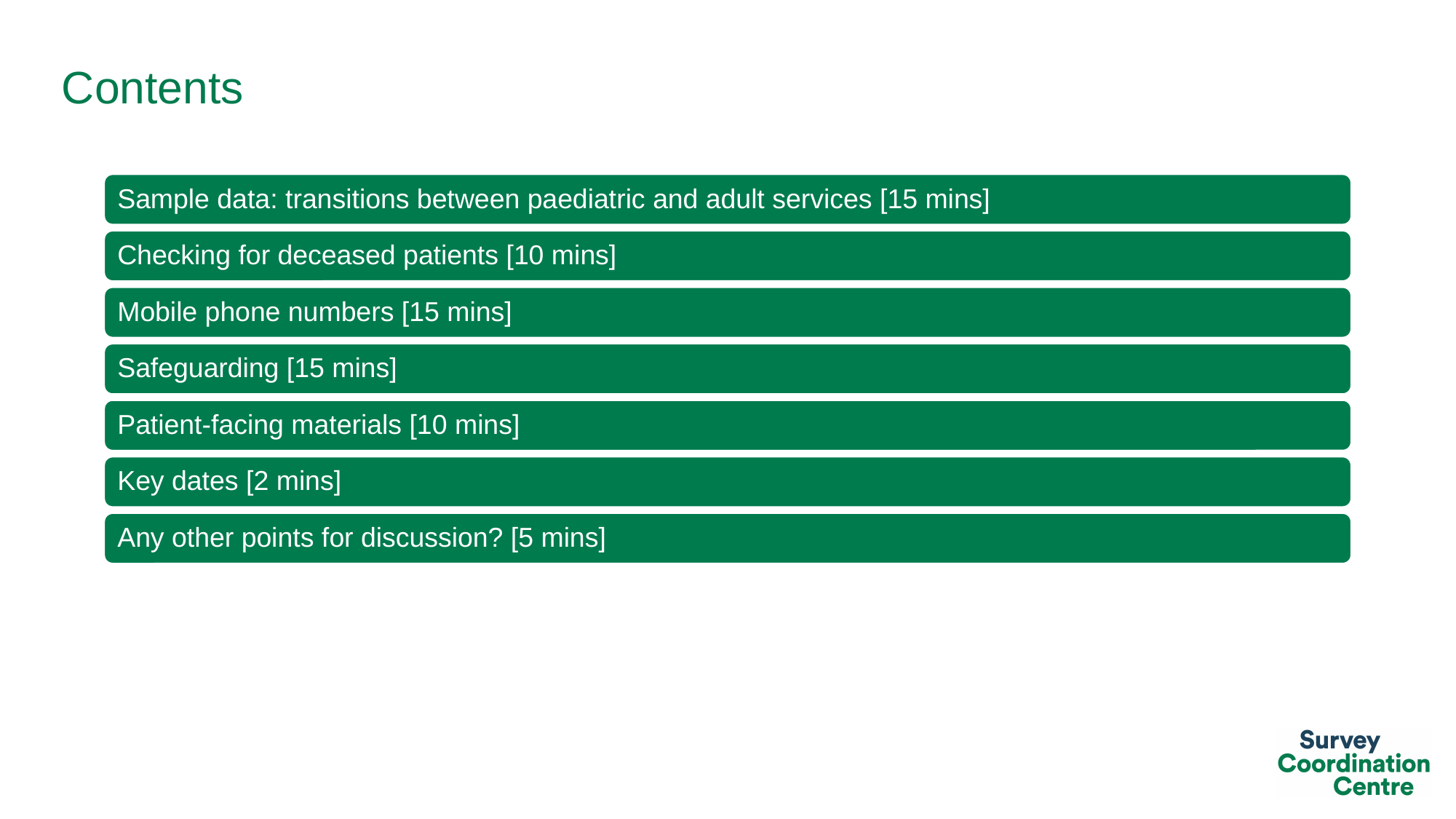

# Contents
Sample data: transitions between paediatric and adult services [15 mins]
Checking for deceased patients [10 mins]
Mobile phone numbers [15 mins]
Safeguarding [15 mins]
Patient-facing materials [10 mins]
Key dates [2 mins]
Any other points for discussion? [5 mins]